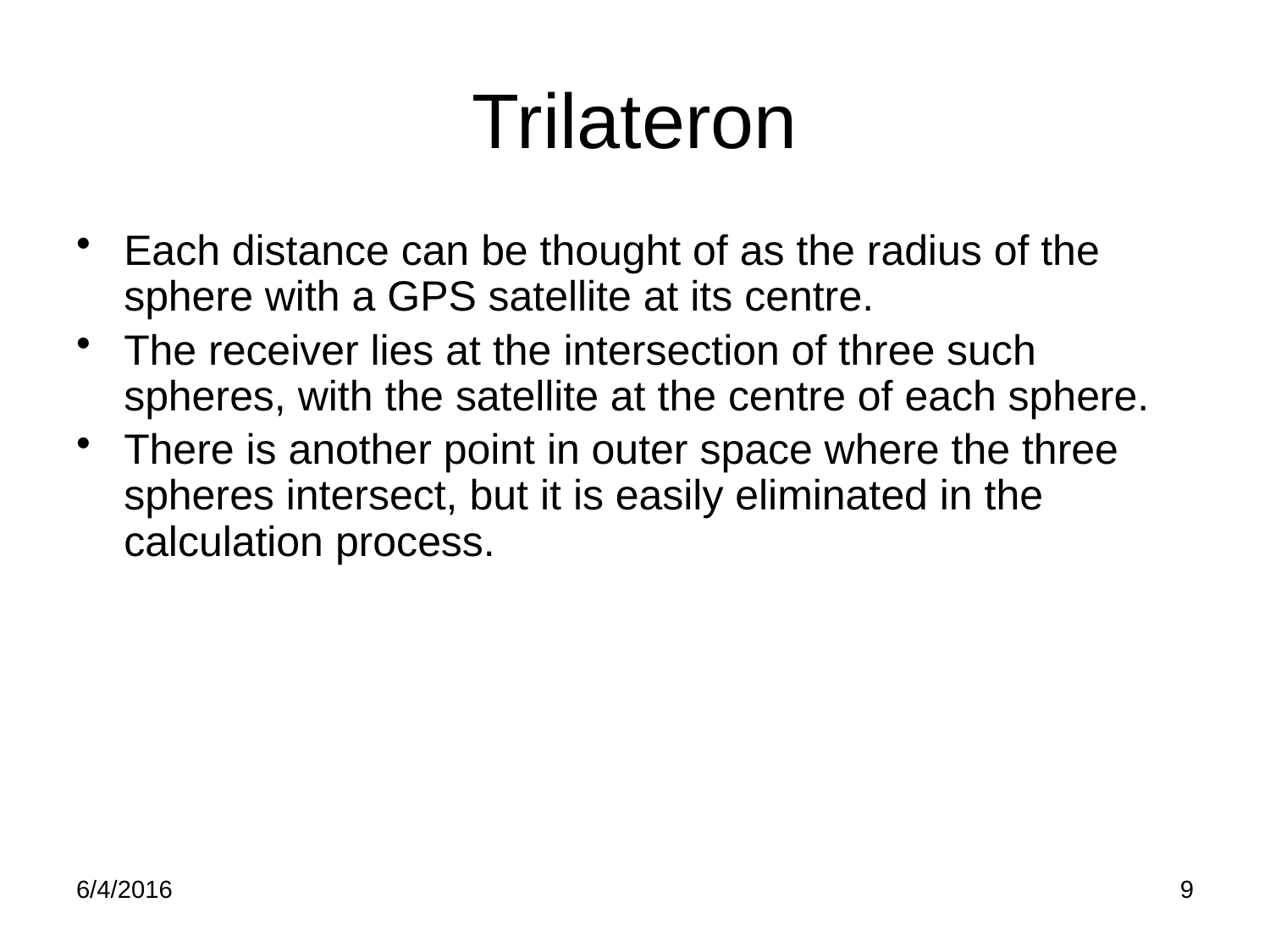

# Trilateron
Each distance can be thought of as the radius of the sphere with a GPS satellite at its centre.
The receiver lies at the intersection of three such spheres, with the satellite at the centre of each sphere.
There is another point in outer space where the three spheres intersect, but it is easily eliminated in the calculation process.

6/4/2016
9